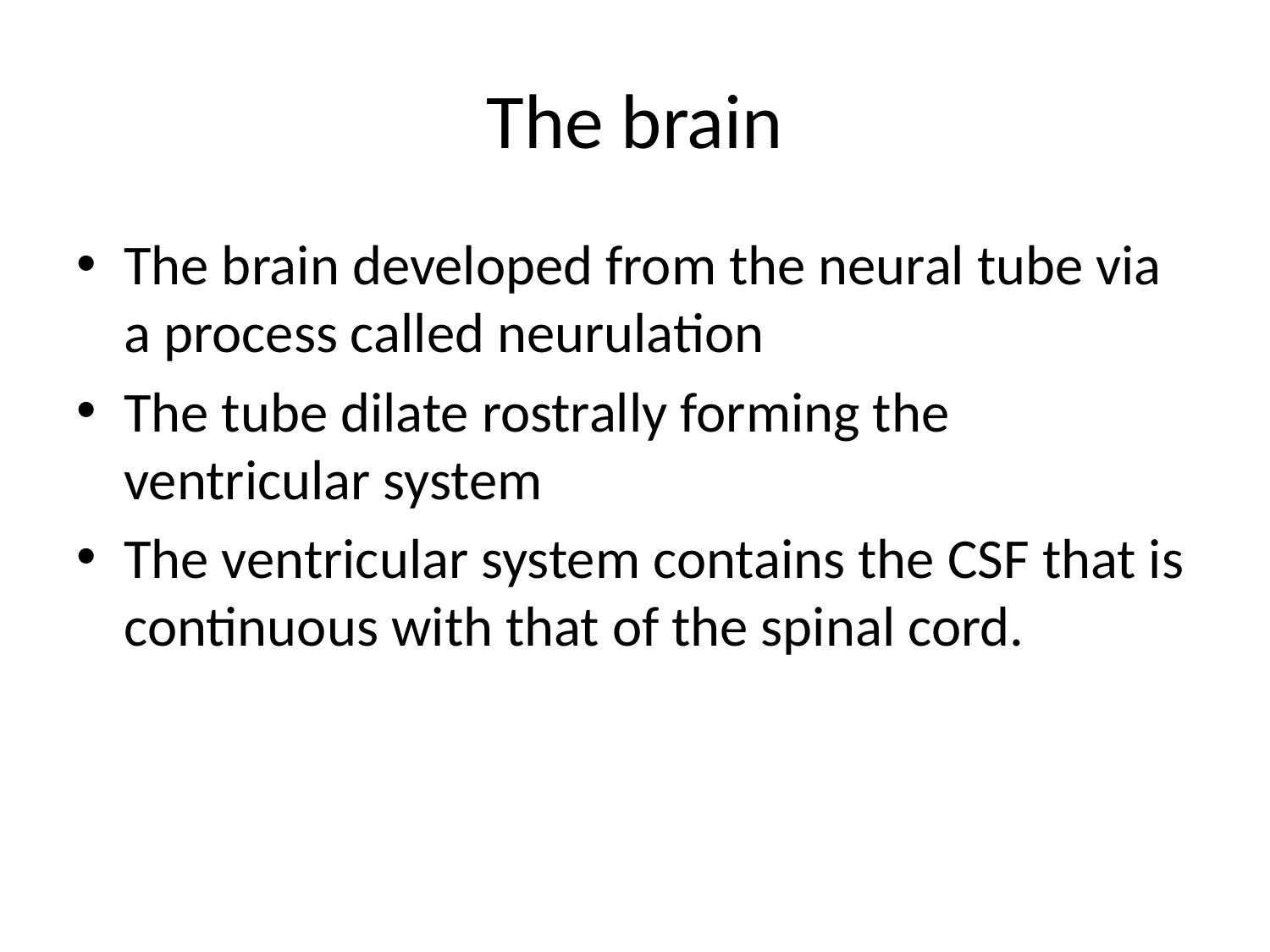

# The brain
The brain developed from the neural tube via a process called neurulation
The tube dilate rostrally forming the ventricular system
The ventricular system contains the CSF that is continuous with that of the spinal cord.